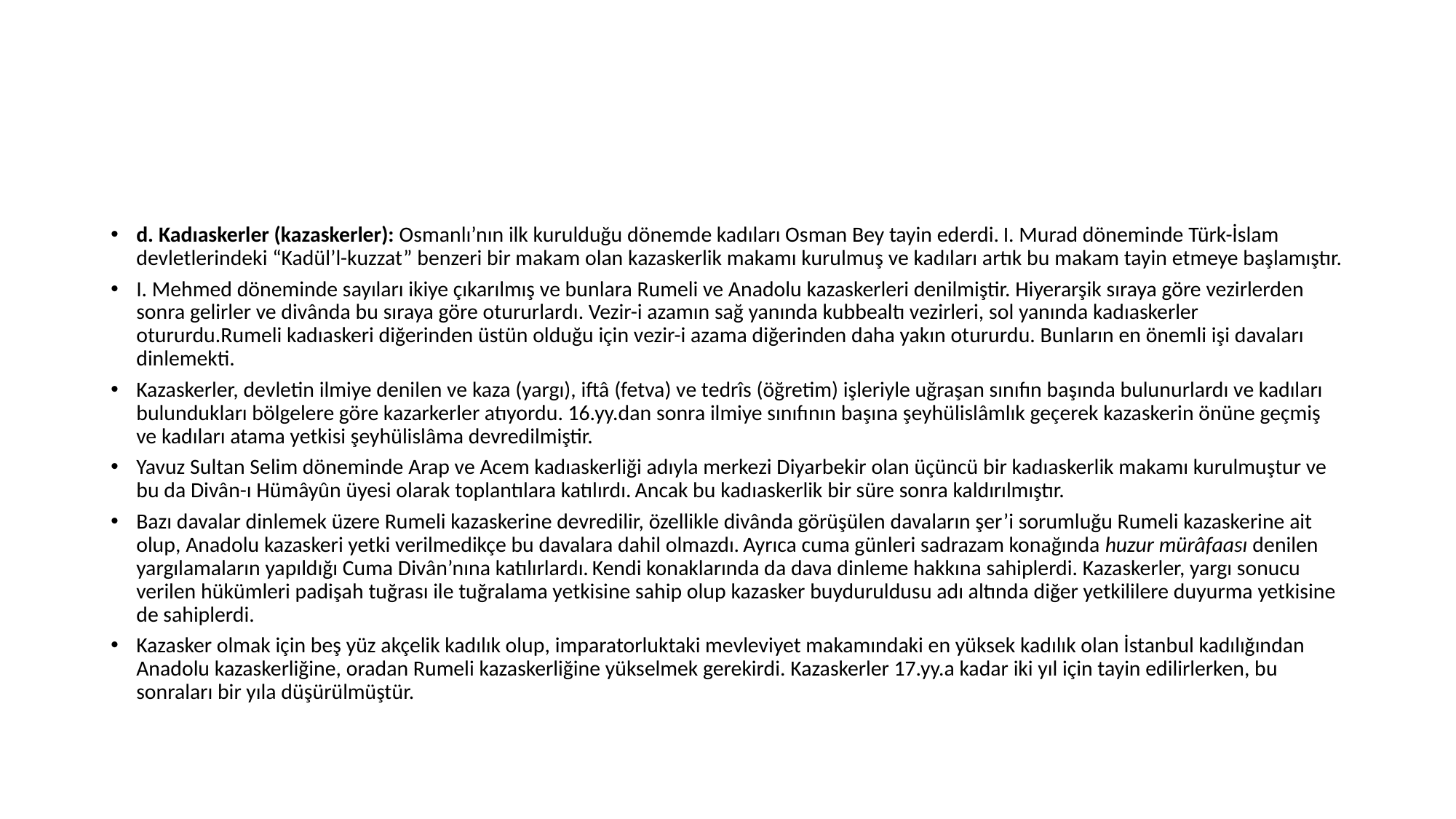

#
d. Kadıaskerler (kazaskerler): Osmanlı’nın ilk kurulduğu dönemde kadıları Osman Bey tayin ederdi. I. Murad döneminde Türk-İslam devletlerindeki “Kadül’l-kuzzat” benzeri bir makam olan kazaskerlik makamı kurulmuş ve kadıları artık bu makam tayin etmeye başlamıştır.
I. Mehmed döneminde sayıları ikiye çıkarılmış ve bunlara Rumeli ve Anadolu kazaskerleri denilmiştir. Hiyerarşik sıraya göre vezirlerden sonra gelirler ve divânda bu sıraya göre otururlardı. Vezir-i azamın sağ yanında kubbealtı vezirleri, sol yanında kadıaskerler otururdu.Rumeli kadıaskeri diğerinden üstün olduğu için vezir-i azama diğerinden daha yakın otururdu. Bunların en önemli işi davaları dinlemekti.
Kazaskerler, devletin ilmiye denilen ve kaza (yargı), iftâ (fetva) ve tedrîs (öğretim) işleriyle uğraşan sınıfın başında bulunurlardı ve kadıları bulundukları bölgelere göre kazarkerler atıyordu. 16.yy.dan sonra ilmiye sınıfının başına şeyhülislâmlık geçerek kazaskerin önüne geçmiş ve kadıları atama yetkisi şeyhülislâma devredilmiştir.
Yavuz Sultan Selim döneminde Arap ve Acem kadıaskerliği adıyla merkezi Diyarbekir olan üçüncü bir kadıaskerlik makamı kurulmuştur ve bu da Divân-ı Hümâyûn üyesi olarak toplantılara katılırdı. Ancak bu kadıaskerlik bir süre sonra kaldırılmıştır.
Bazı davalar dinlemek üzere Rumeli kazaskerine devredilir, özellikle divânda görüşülen davaların şer’i sorumluğu Rumeli kazaskerine ait olup, Anadolu kazaskeri yetki verilmedikçe bu davalara dahil olmazdı. Ayrıca cuma günleri sadrazam konağında huzur mürâfaası denilen yargılamaların yapıldığı Cuma Divân’nına katılırlardı. Kendi konaklarında da dava dinleme hakkına sahiplerdi. Kazaskerler, yargı sonucu verilen hükümleri padişah tuğrası ile tuğralama yetkisine sahip olup kazasker buyduruldusu adı altında diğer yetkililere duyurma yetkisine de sahiplerdi.
Kazasker olmak için beş yüz akçelik kadılık olup, imparatorluktaki mevleviyet makamındaki en yüksek kadılık olan İstanbul kadılığından Anadolu kazaskerliğine, oradan Rumeli kazaskerliğine yükselmek gerekirdi. Kazaskerler 17.yy.a kadar iki yıl için tayin edilirlerken, bu sonraları bir yıla düşürülmüştür.